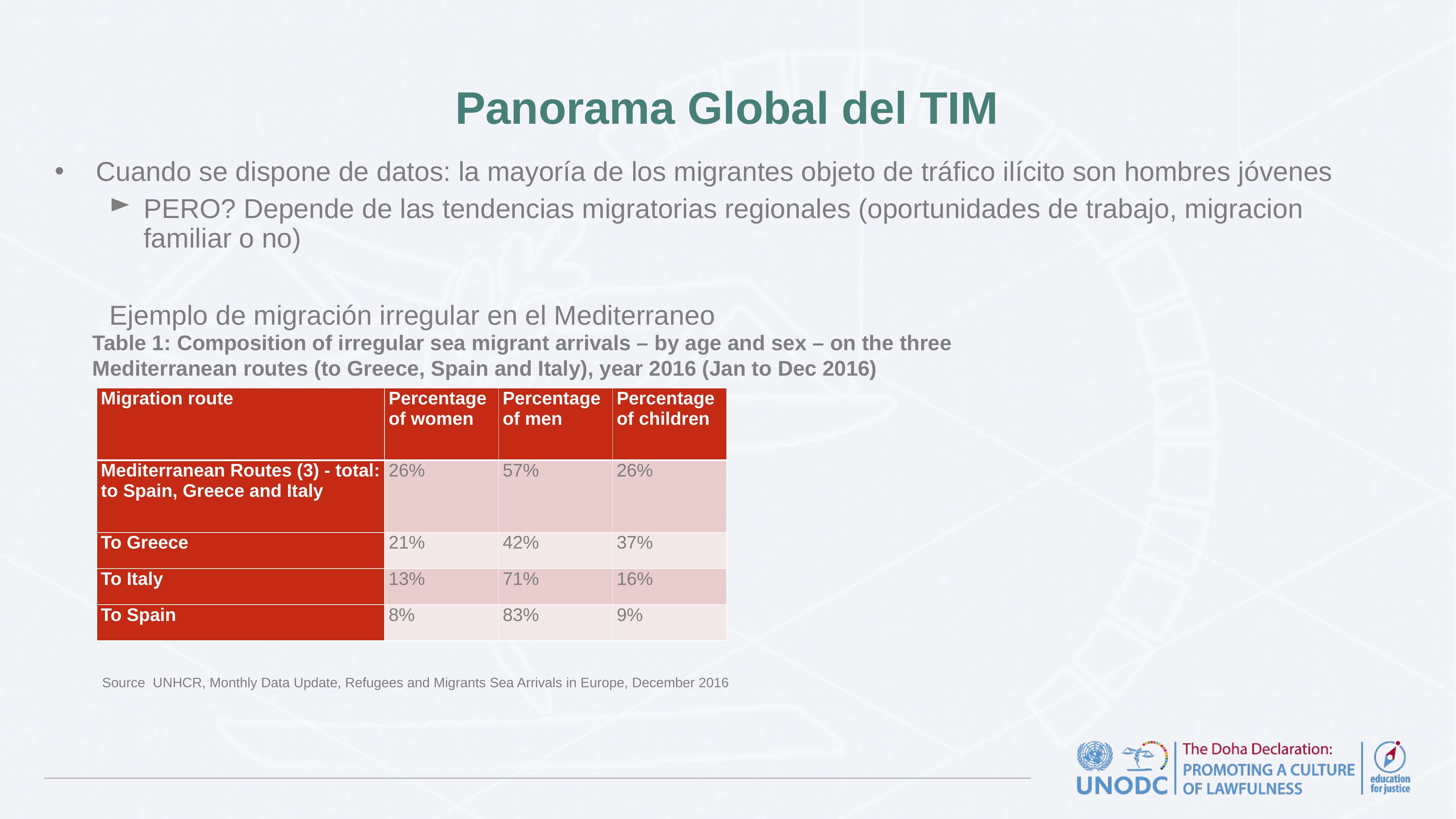

# Panorama Global del TIM
Cuando se dispone de datos: la mayoría de los migrantes objeto de tráfico ilícito son hombres jóvenes
PERO? Depende de las tendencias migratorias regionales (oportunidades de trabajo, migracion familiar o no)

Ejemplo de migración irregular en el Mediterraneo

Table 1: Composition of irregular sea migrant arrivals – by age and sex – on the three Mediterranean routes (to Greece, Spain and Italy), year 2016 (Jan to Dec 2016)
| Migration route | Percentage of women | Percentage of men | Percentage of children |
| --- | --- | --- | --- |
| Mediterranean Routes (3) - total: to Spain, Greece and Italy | 26% | 57% | 26% |
| To Greece | 21% | 42% | 37% |
| To Italy | 13% | 71% | 16% |
| To Spain | 8% | 83% | 9% |
Source  UNHCR, Monthly Data Update, Refugees and Migrants Sea Arrivals in Europe, December 2016